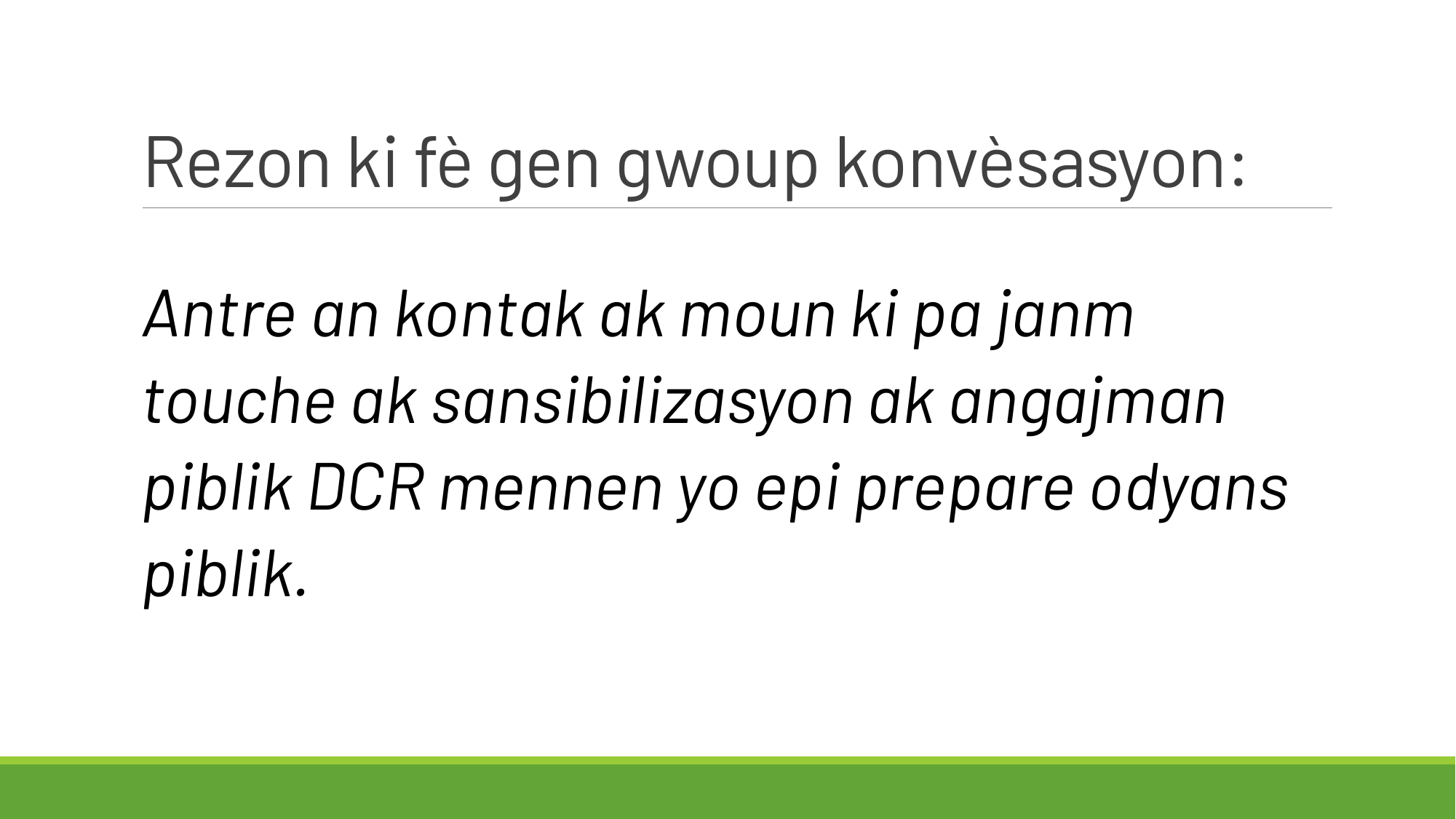

# Rezon ki fè gen gwoup konvèsasyon:
Antre an kontak ak moun ki pa janm touche ak sansibilizasyon ak angajman piblik DCR mennen yo epi prepare odyans piblik.